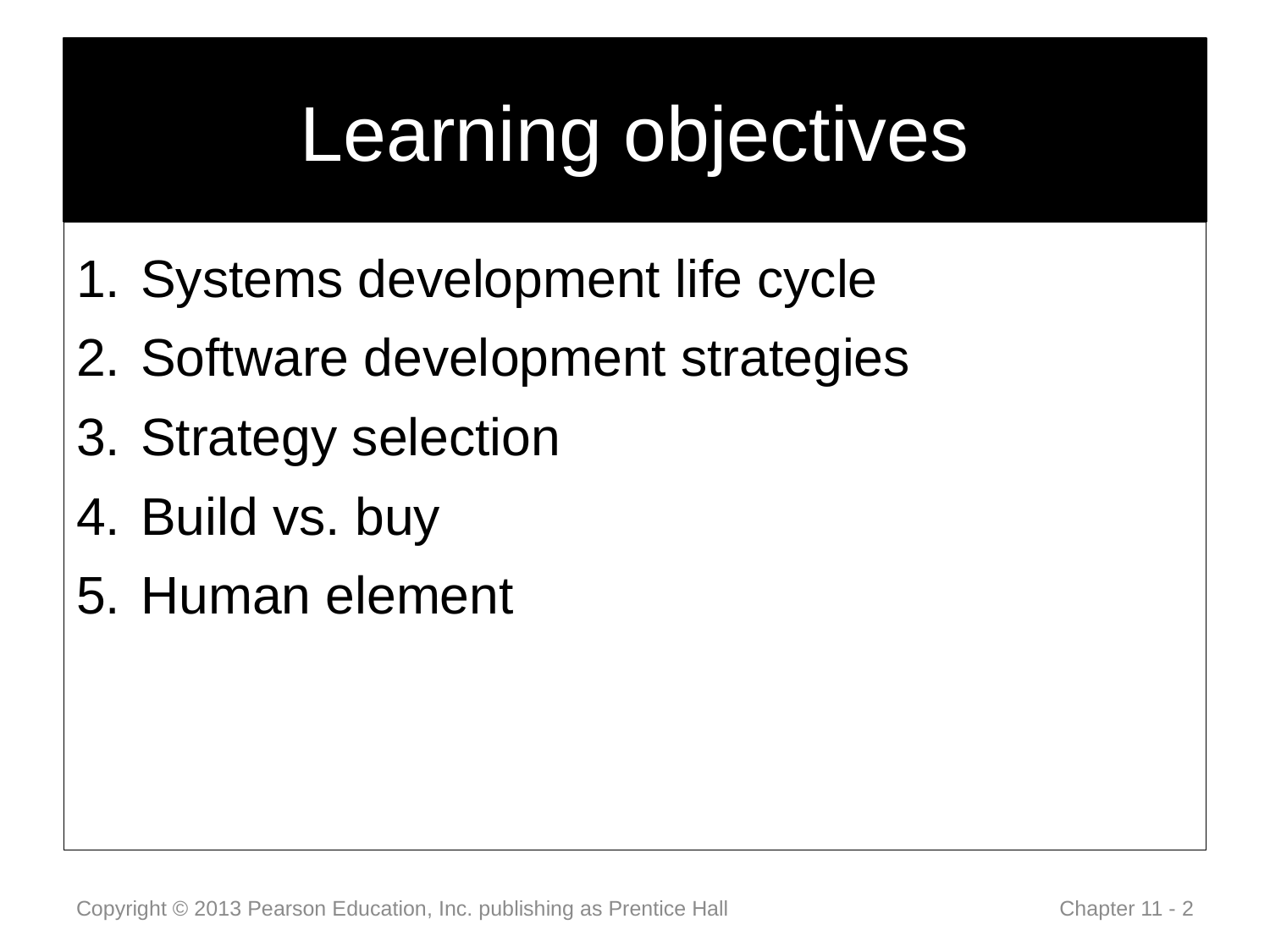

# Learning objectives
Systems development life cycle
Software development strategies
Strategy selection
Build vs. buy
Human element

Copyright © 2013 Pearson Education, Inc. publishing as Prentice Hall
 Chapter 11 - 2